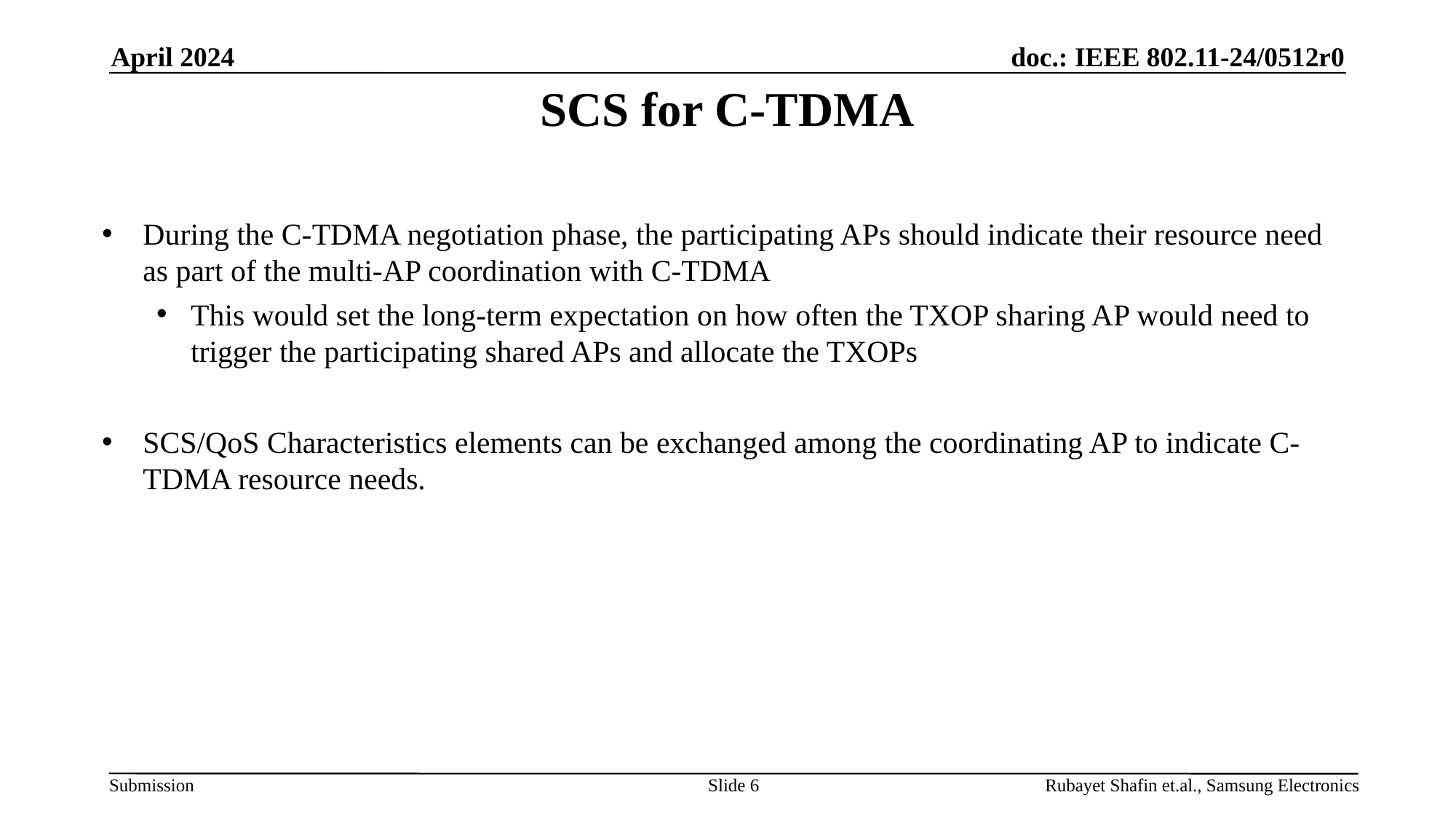

April 2024
# SCS for C-TDMA

During the C-TDMA negotiation phase, the participating APs should indicate their resource need as part of the multi-AP coordination with C-TDMA
This would set the long-term expectation on how often the TXOP sharing AP would need to trigger the participating shared APs and allocate the TXOPs

SCS/QoS Characteristics elements can be exchanged among the coordinating AP to indicate C-TDMA resource needs.

Slide 6
Rubayet Shafin et.al., Samsung Electronics